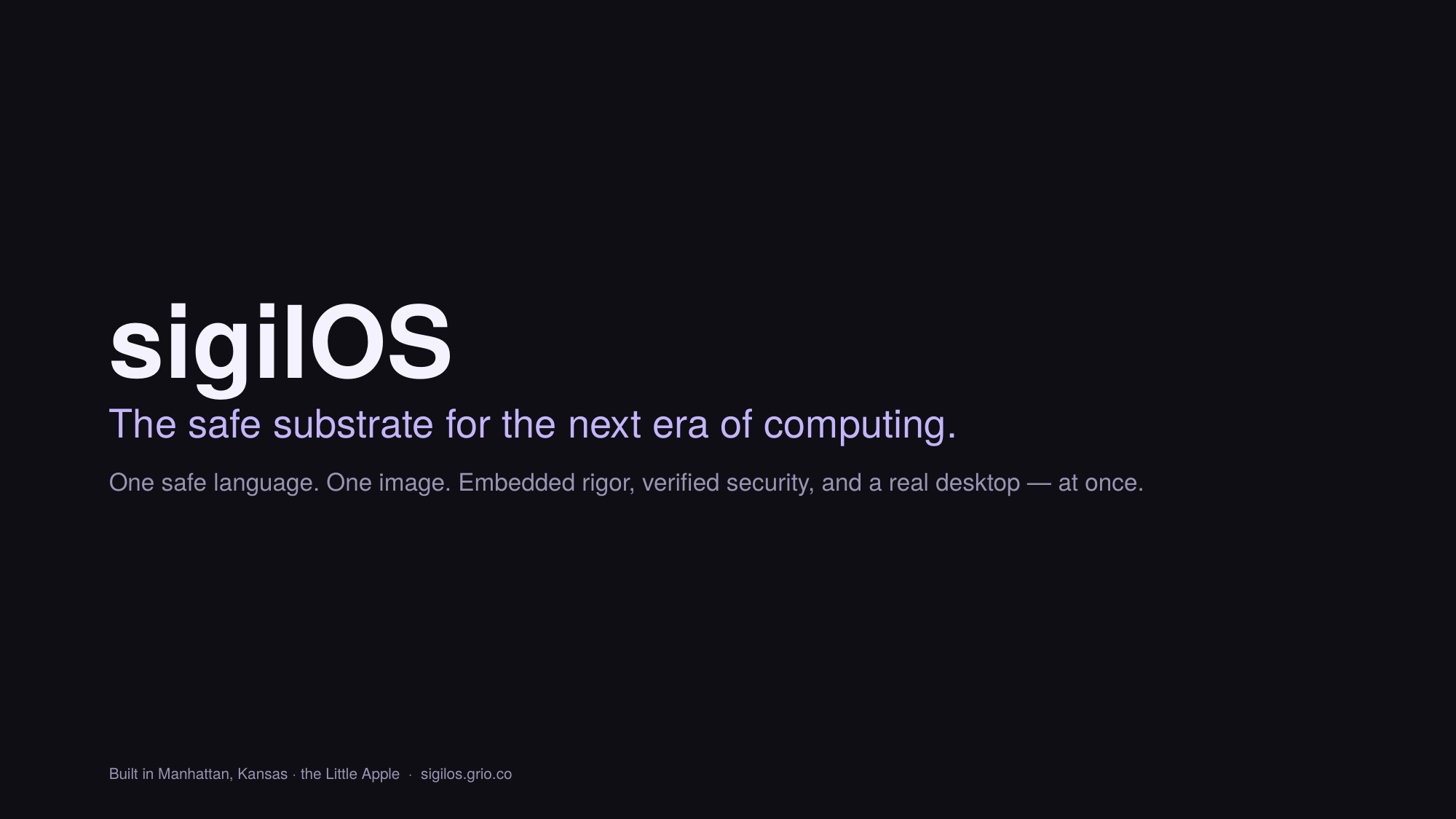

sigilOS
The safe substrate for the next era of computing.
One safe language. One image. Embedded rigor, verified security, and a real desktop — at once.
Built in Manhattan, Kansas · the Little Apple  ·  sigilos.grio.co